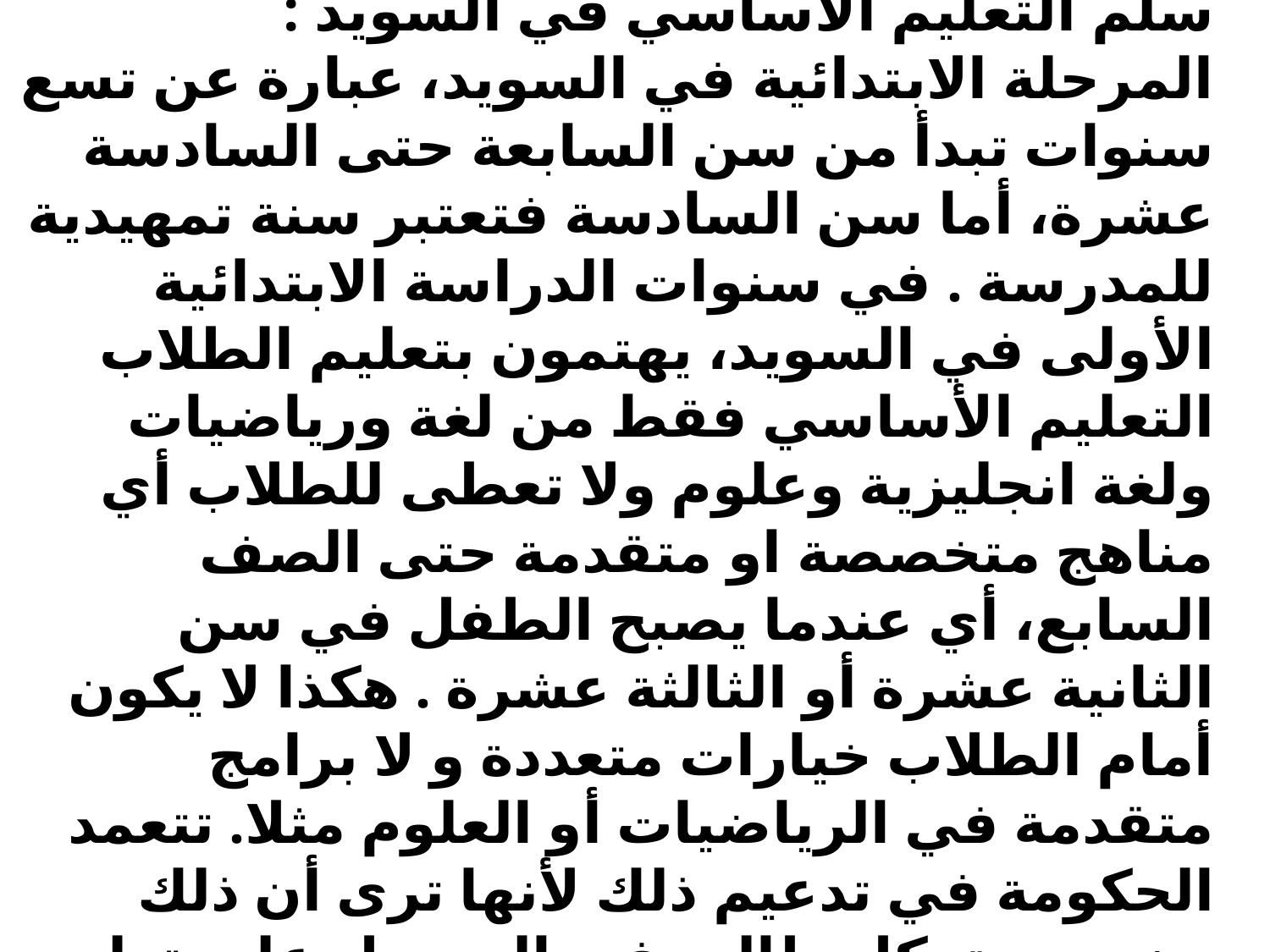

سلم التعليم الاساسي في السويد :
المرحلة الابتدائية في السويد، عبارة عن تسع سنوات تبدأ من سن السابعة حتى السادسة عشرة، أما سن السادسة فتعتبر سنة تمهيدية للمدرسة . في سنوات الدراسة الابتدائية الأولى في السويد، يهتمون بتعليم الطلاب التعليم الأساسي فقط من لغة ورياضيات ولغة انجليزية وعلوم ولا تعطى للطلاب أي مناهج متخصصة او متقدمة حتى الصف السابع، أي عندما يصبح الطفل في سن الثانية عشرة أو الثالثة عشرة . هكذا لا يكون أمام الطلاب خيارات متعددة و لا برامج متقدمة في الرياضيات أو العلوم مثلا. تتعمد الحكومة في تدعيم ذلك لأنها ترى أن ذلك يضمن حق كل طالب في الحصول على تعليم متساوٍ مع اقرانه حتى لو جاء من عائلة متوسطة التعليم و أن ذلك يشجع الأهالي على مساعدة أطفالهم دون ضغط عليهم و على الأطفال